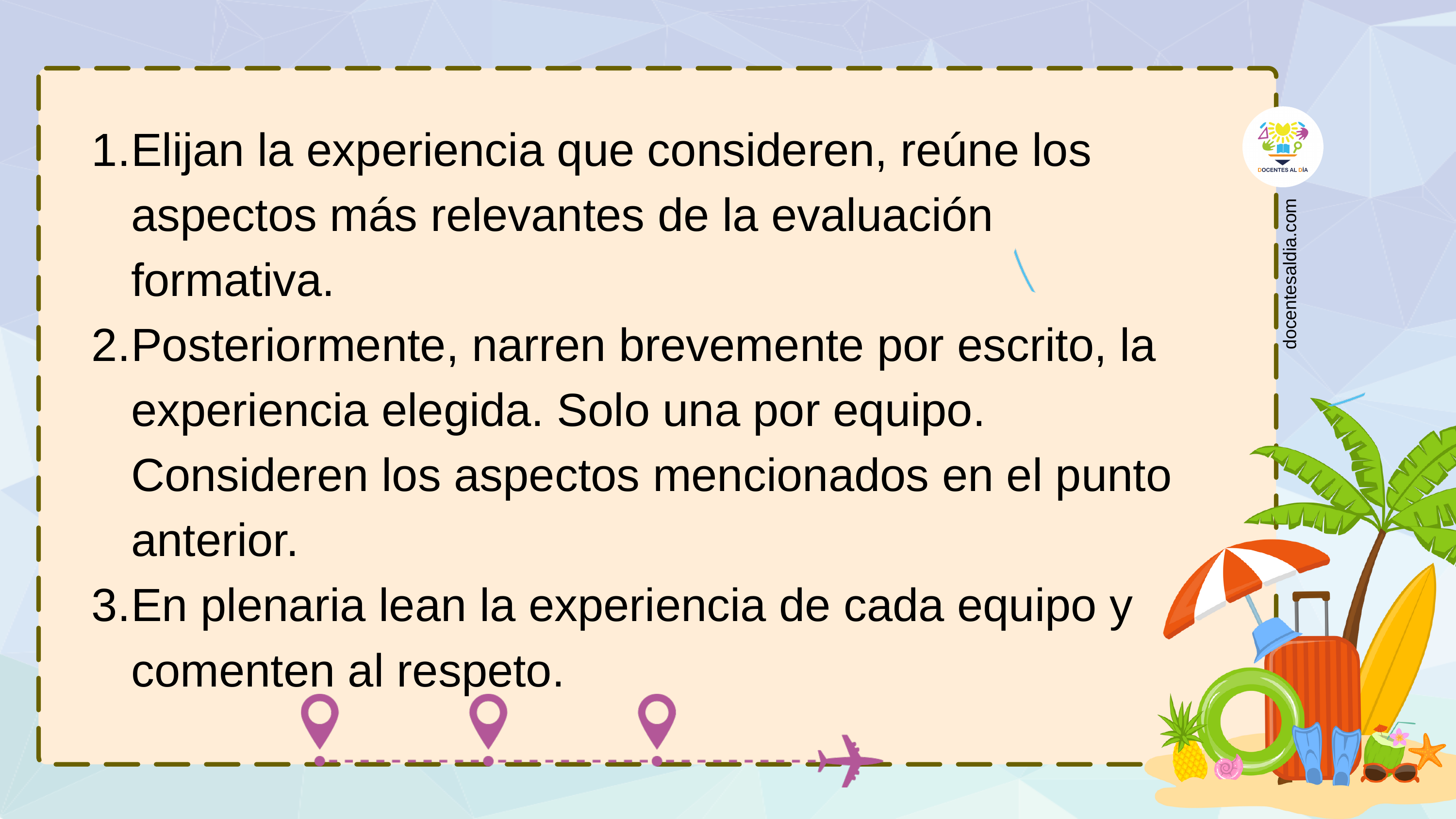

docentesaldia.com
Elijan la experiencia que consideren, reúne los aspectos más relevantes de la evaluación formativa.
Posteriormente, narren brevemente por escrito, la experiencia elegida. Solo una por equipo. Consideren los aspectos mencionados en el punto anterior.
En plenaria lean la experiencia de cada equipo y comenten al respeto.